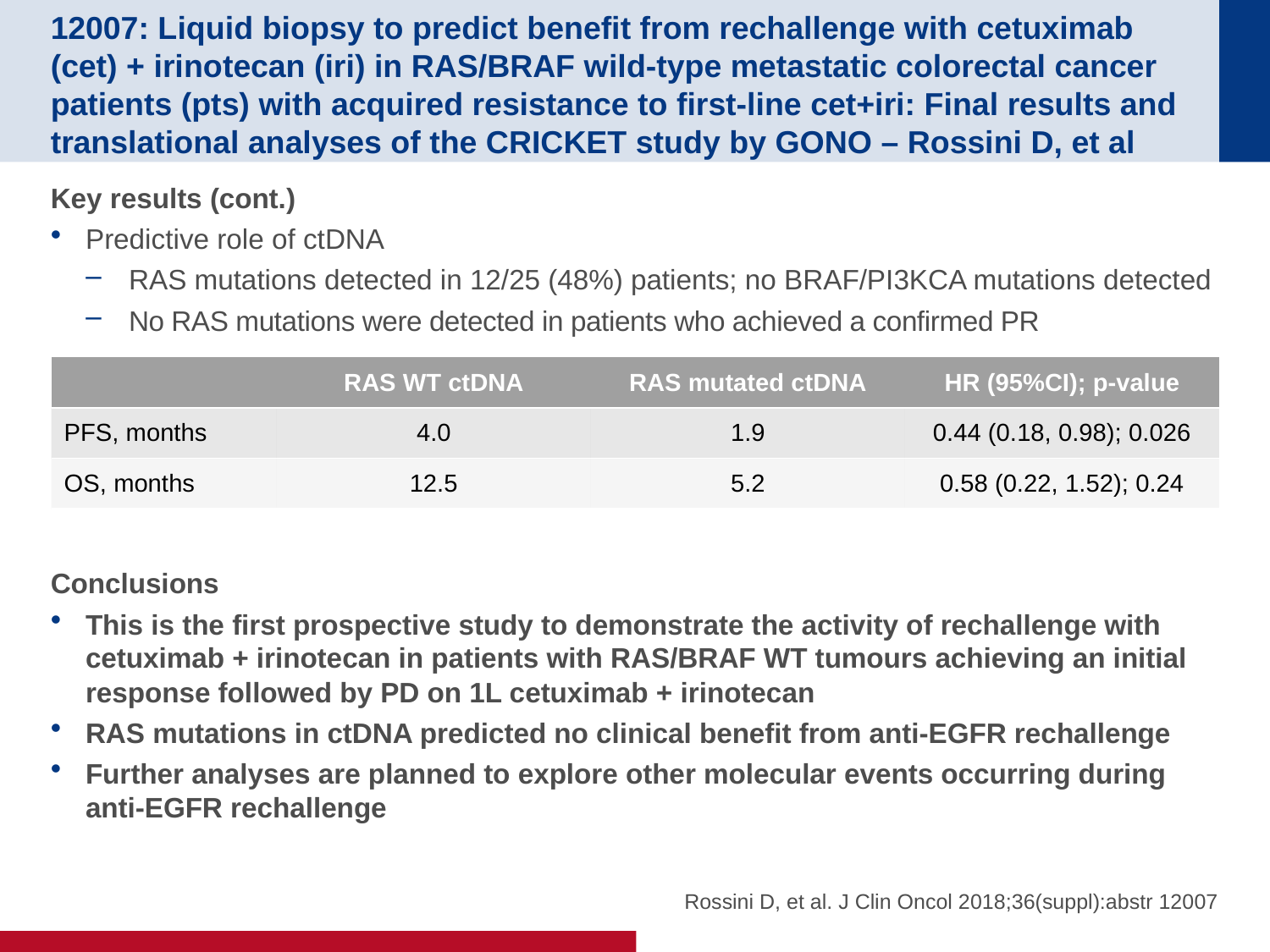

# 12007: Liquid biopsy to predict benefit from rechallenge with cetuximab (cet) + irinotecan (iri) in RAS/BRAF wild-type metastatic colorectal cancer patients (pts) with acquired resistance to first-line cet+iri: Final results and translational analyses of the CRICKET study by GONO – Rossini D, et al
Key results (cont.)
Predictive role of ctDNA
RAS mutations detected in 12/25 (48%) patients; no BRAF/PI3KCA mutations detected
No RAS mutations were detected in patients who achieved a confirmed PR

Conclusions
This is the first prospective study to demonstrate the activity of rechallenge with cetuximab + irinotecan in patients with RAS/BRAF WT tumours achieving an initial response followed by PD on 1L cetuximab + irinotecan
RAS mutations in ctDNA predicted no clinical benefit from anti-EGFR rechallenge
Further analyses are planned to explore other molecular events occurring during anti-EGFR rechallenge

|  | RAS WT ctDNA | RAS mutated ctDNA | HR (95%CI); p-value |
| --- | --- | --- | --- |
| PFS, months | 4.0 | 1.9 | 0.44 (0.18, 0.98); 0.026 |
| OS, months | 12.5 | 5.2 | 0.58 (0.22, 1.52); 0.24 |
Rossini D, et al. J Clin Oncol 2018;36(suppl):abstr 12007